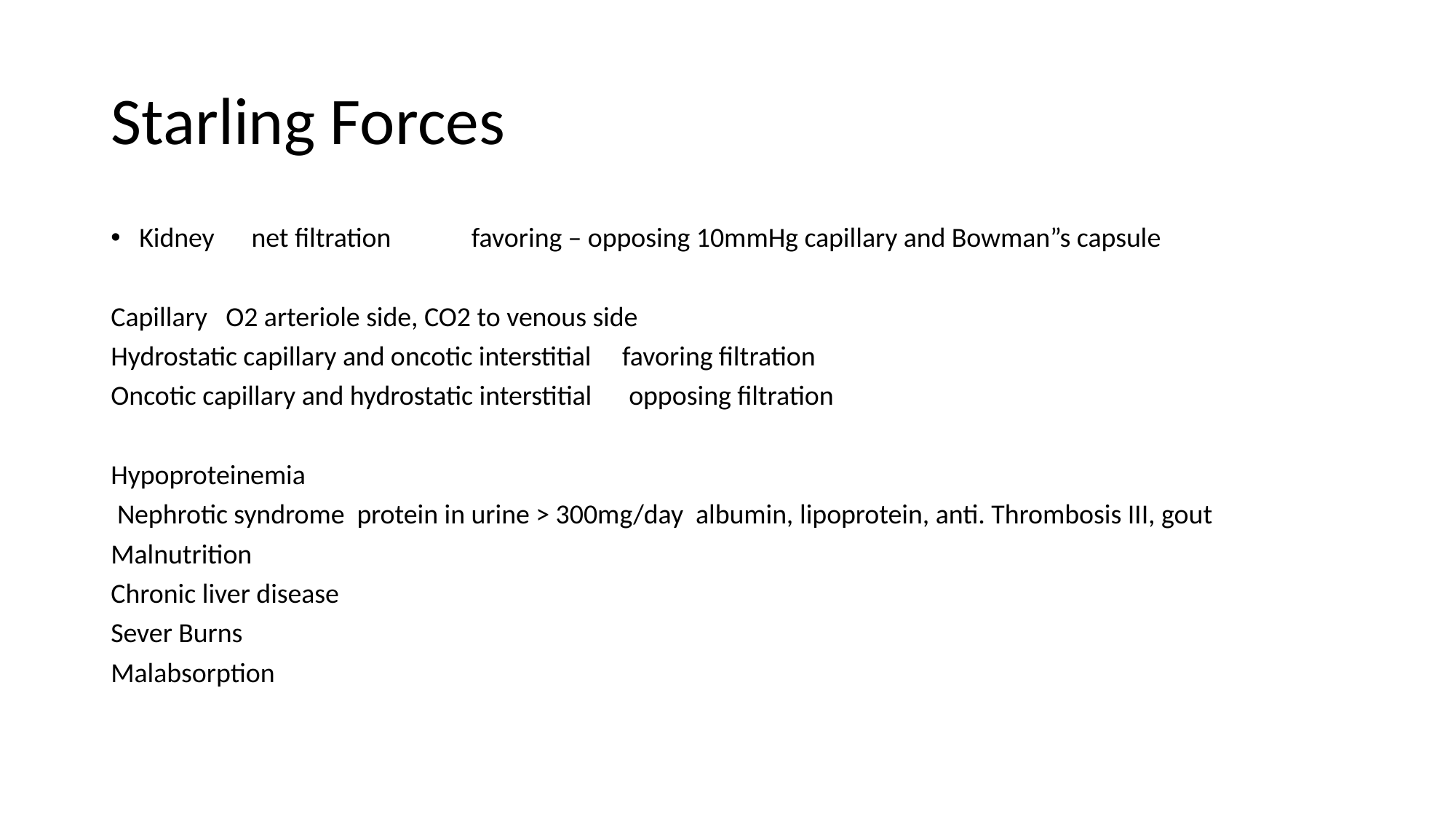

# Starling Forces
Kidney      net filtration             favoring – opposing 10mmHg capillary and Bowman”s capsule

Capillary   O2 arteriole side, CO2 to venous side
Hydrostatic capillary and oncotic interstitial     favoring filtration
Oncotic capillary and hydrostatic interstitial      opposing filtration

Hypoproteinemia
 Nephrotic syndrome  protein in urine > 300mg/day  albumin, lipoprotein, anti. Thrombosis III, gout
Malnutrition
Chronic liver disease
Sever Burns
Malabsorption